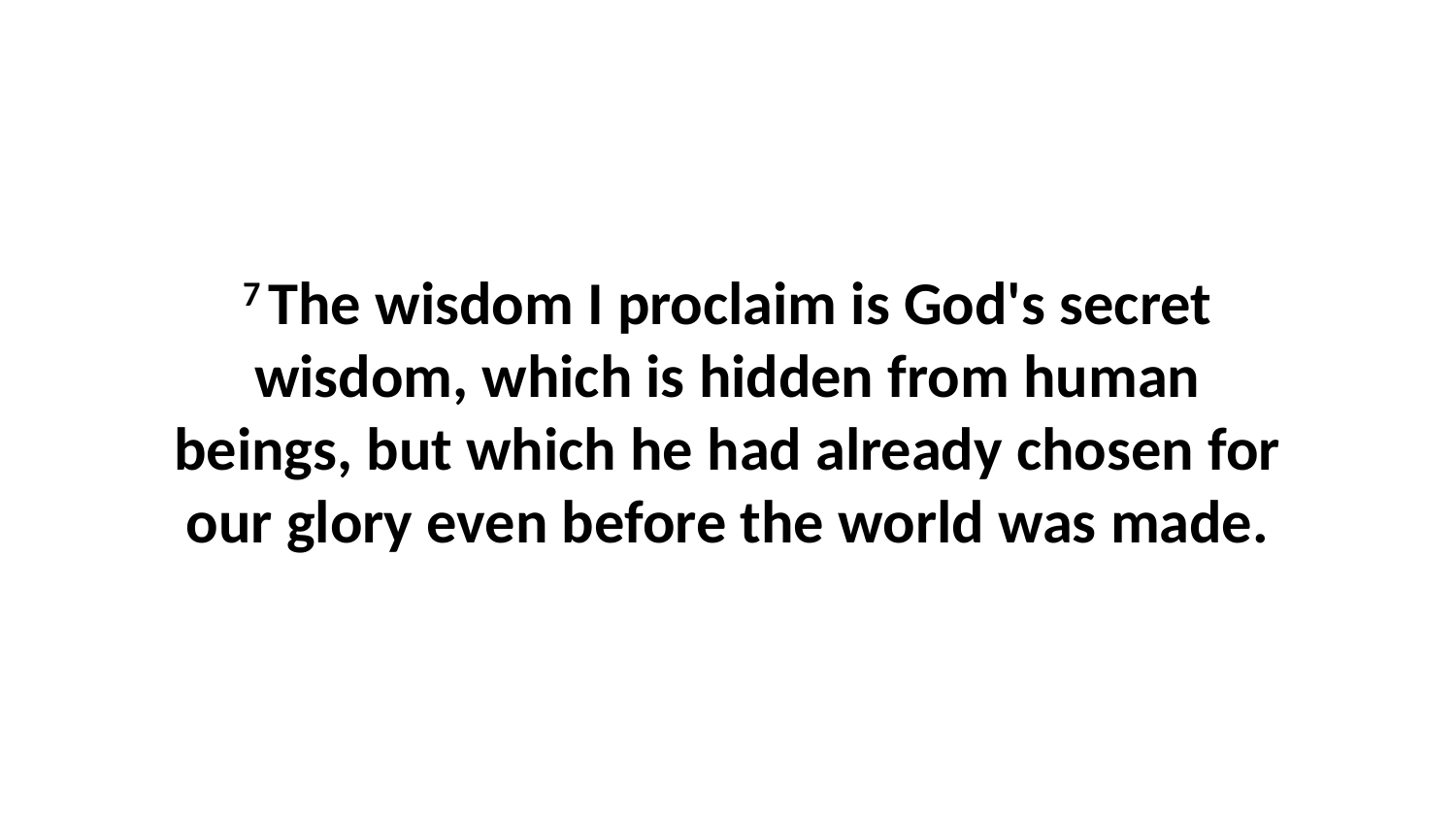

7 The wisdom I proclaim is God's secret wisdom, which is hidden from human beings, but which he had already chosen for our glory even before the world was made.